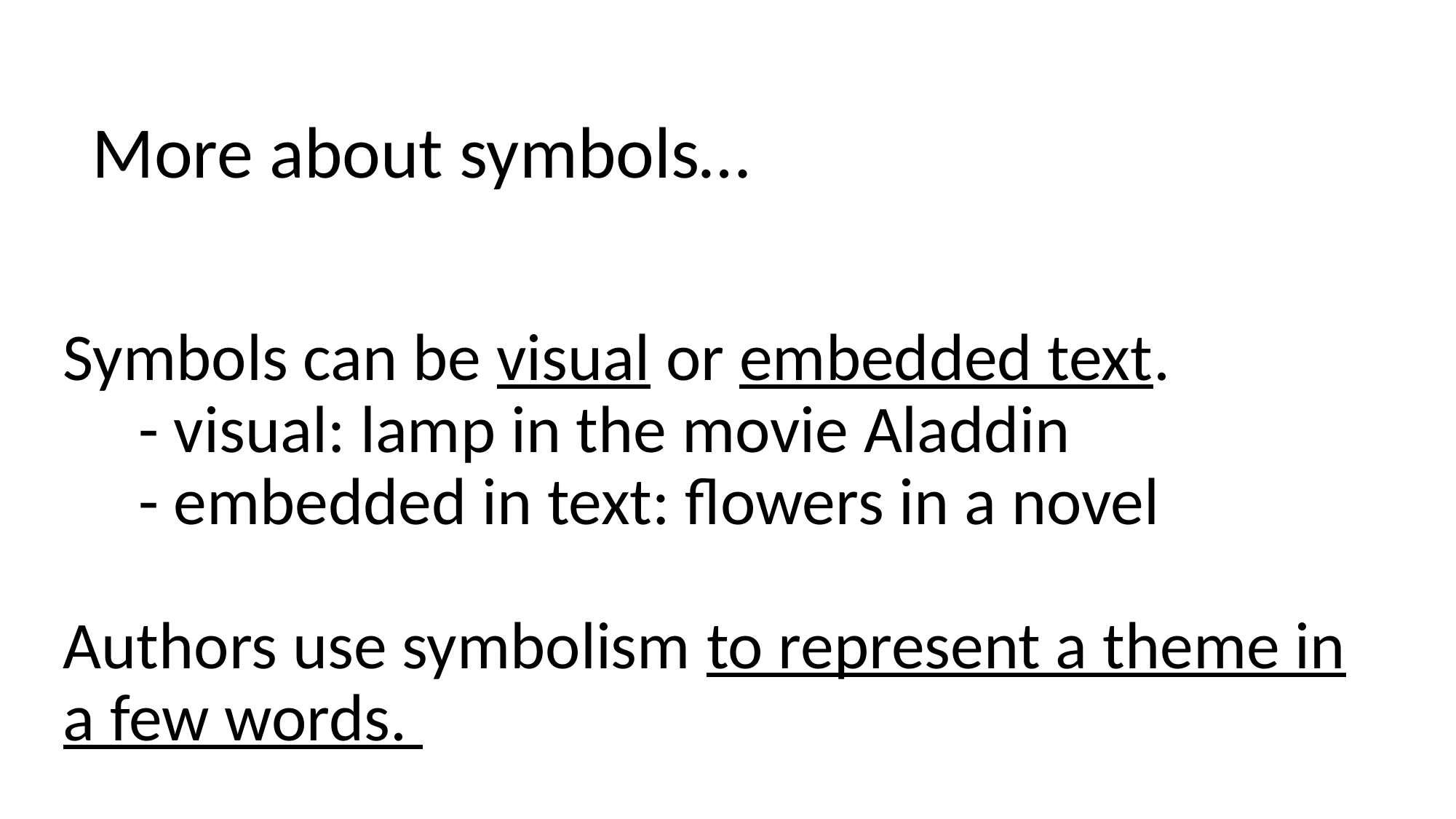

More about symbols…
# Symbols can be visual or embedded text. - visual: lamp in the movie Aladdin - embedded in text: flowers in a novel Authors use symbolism to represent a theme in a few words.